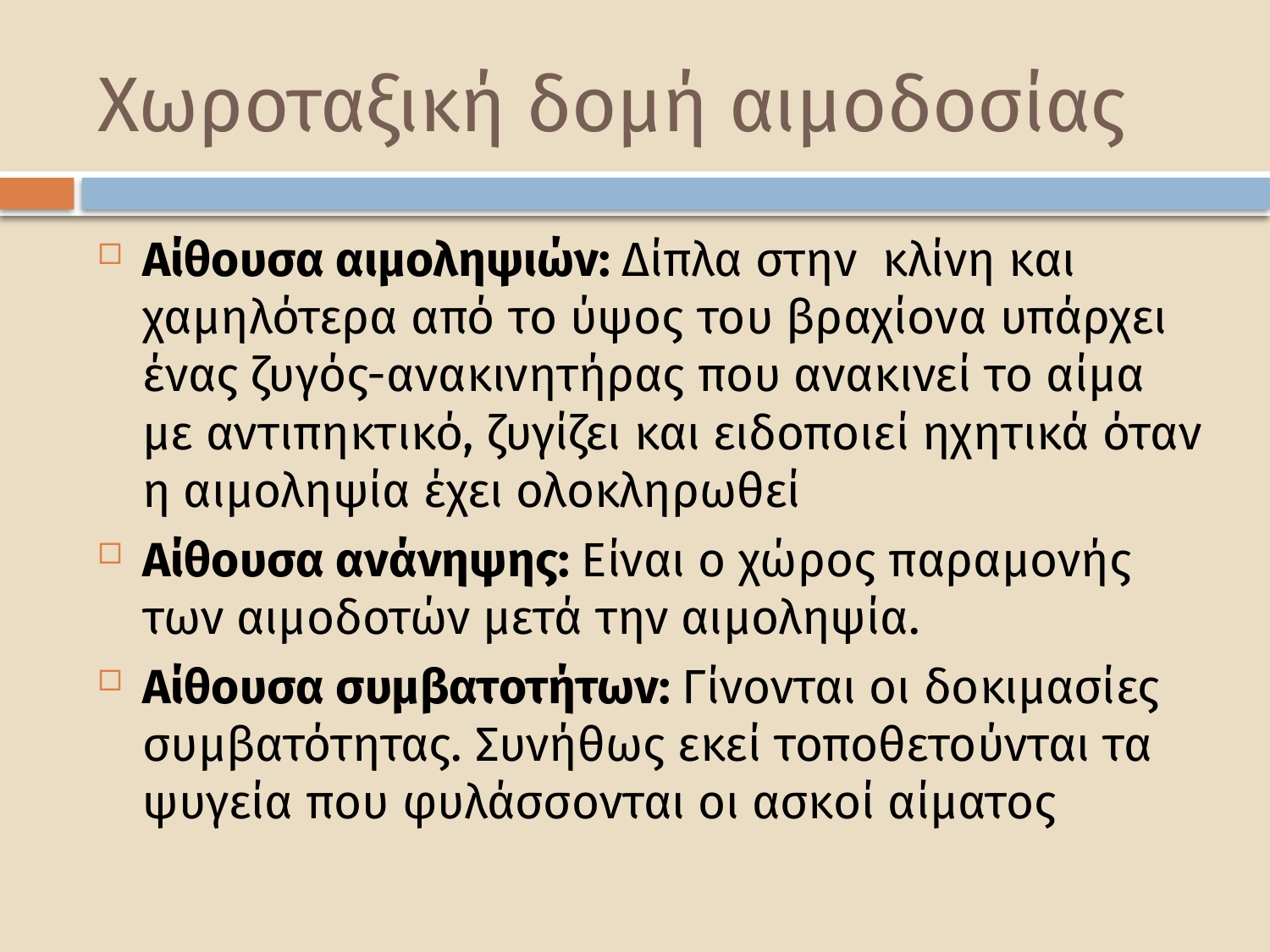

# Χωροταξική δομή αιμοδοσίας
Αίθουσα αιμοληψιών: Δίπλα στην  κλίνη και χαμηλότερα από το ύψος του βραχίονα υπάρχει ένας ζυγός-ανακινητήρας που ανακινεί το αίμα με αντιπηκτικό, ζυγίζει και ειδοποιεί ηχητικά όταν η αιμοληψία έχει ολοκληρωθεί
Αίθουσα ανάνηψης: Είναι ο χώρος παραμονής των αιμοδοτών μετά την αιμοληψία.
Αίθουσα συμβατοτήτων: Γίνονται οι δοκιμασίες συμβατότητας. Συνήθως εκεί τοποθετούνται τα ψυγεία που φυλάσσονται οι ασκοί αίματος